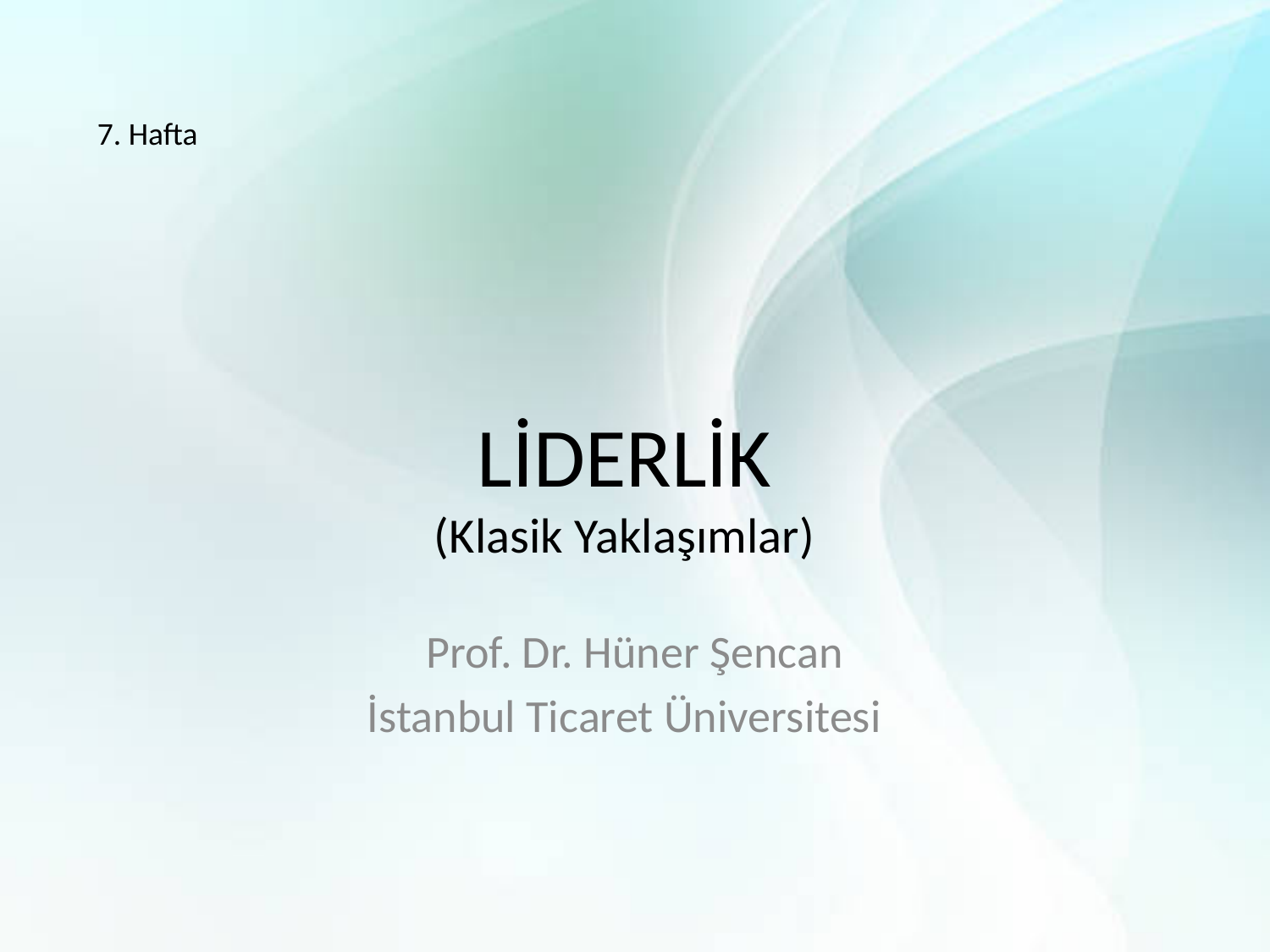

7. Hafta
# LİDERLİK (Klasik Yaklaşımlar)
Prof. Dr. Hüner Şencan
İstanbul Ticaret Üniversitesi